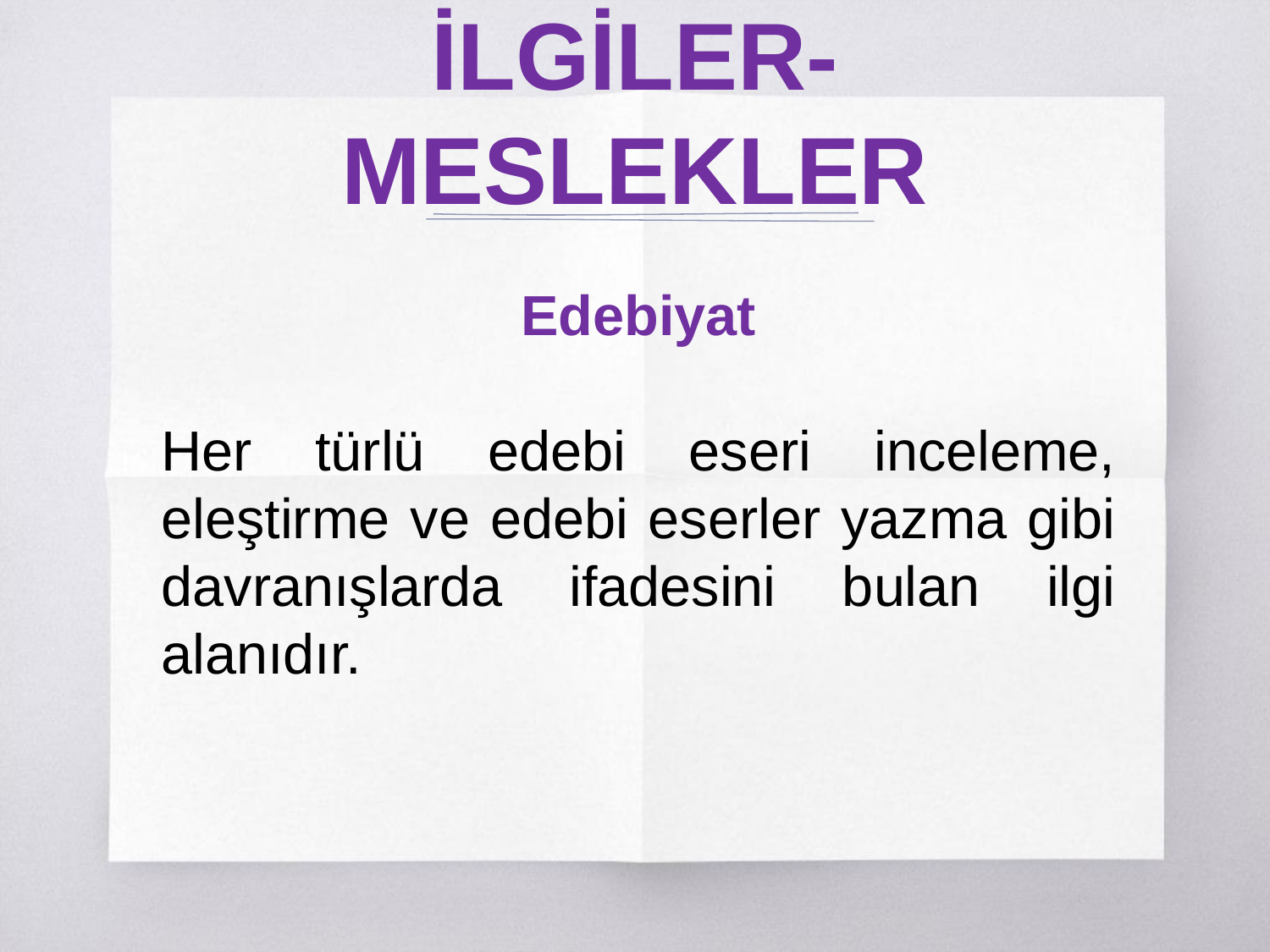

# İLGİLER-MESLEKLER
Edebiyat

Her türlü edebi eseri inceleme, eleştirme ve edebi eserler yazma gibi davranışlarda ifadesini bulan ilgi alanıdır.